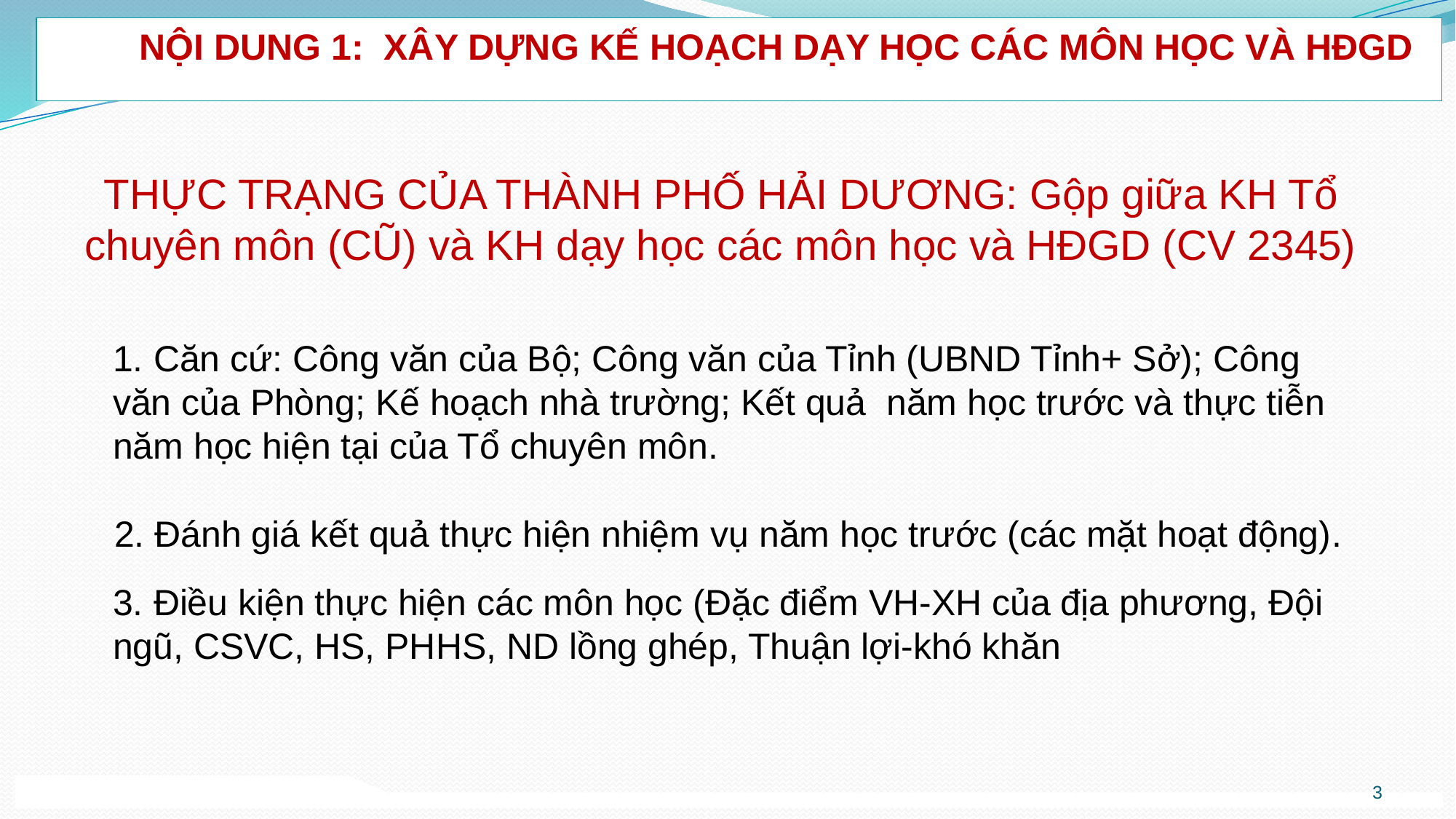

NỘI DUNG 1:  XÂY DỰNG KẾ HOẠCH DẠY HỌC CÁC MÔN HỌC VÀ HĐGD

THỰC TRẠNG CỦA THÀNH PHỐ HẢI DƯƠNG: Gộp giữa KH Tổ chuyên môn (CŨ) và KH dạy học các môn học và HĐGD (CV 2345)
1. Căn cứ: Công văn của Bộ; Công văn của Tỉnh (UBND Tỉnh+ Sở); Công văn của Phòng; Kế hoạch nhà trường; Kết quả  năm học trước và thực tiễn năm học hiện tại của Tổ chuyên môn.

2. Đánh giá kết quả thực hiện nhiệm vụ năm học trước (các mặt hoạt động).
3. Điều kiện thực hiện các môn học (Đặc điểm VH-XH của địa phương, Đội ngũ, CSVC, HS, PHHS, ND lồng ghép, Thuận lợi-khó khăn
3